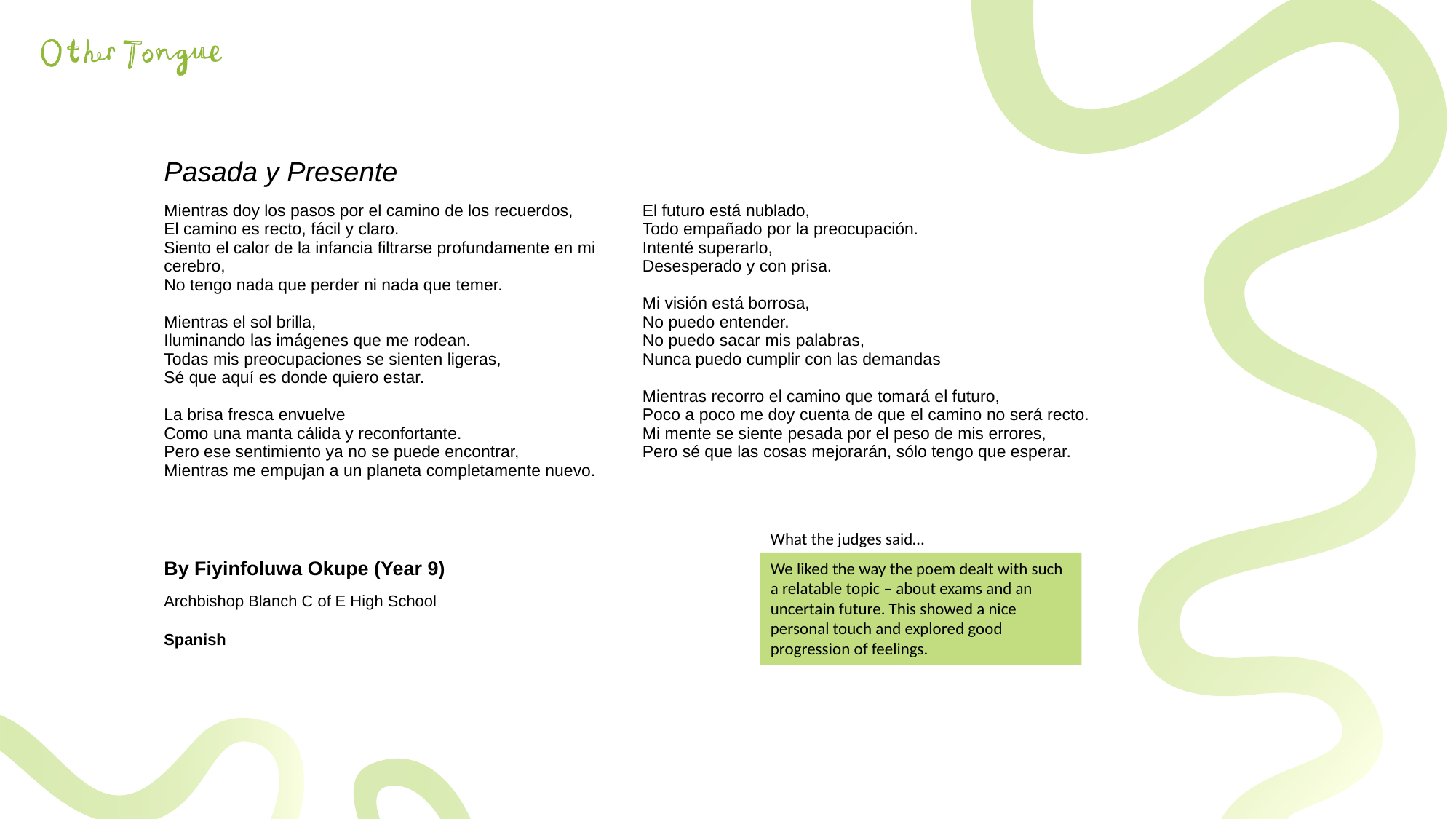

Pasada y Presente
Mientras doy los pasos por el camino de los recuerdos,
El camino es recto, fácil y claro.
Siento el calor de la infancia filtrarse profundamente en mi cerebro,
No tengo nada que perder ni nada que temer.

Mientras el sol brilla,
Iluminando las imágenes que me rodean.
Todas mis preocupaciones se sienten ligeras,
Sé que aquí es donde quiero estar.

La brisa fresca envuelve
Como una manta cálida y reconfortante.
Pero ese sentimiento ya no se puede encontrar,
Mientras me empujan a un planeta completamente nuevo.

El futuro está nublado,
Todo empañado por la preocupación.
Intenté superarlo,
Desesperado y con prisa.

Mi visión está borrosa,
No puedo entender.
No puedo sacar mis palabras,
Nunca puedo cumplir con las demandas

Mientras recorro el camino que tomará el futuro,
Poco a poco me doy cuenta de que el camino no será recto.
Mi mente se siente pesada por el peso de mis errores,
Pero sé que las cosas mejorarán, sólo tengo que esperar.
What the judges said…
We liked the way the poem dealt with such a relatable topic – about exams and an uncertain future. This showed a nice personal touch and explored good progression of feelings.
By Fiyinfoluwa Okupe (Year 9)
Archbishop Blanch C of E High School

Spanish